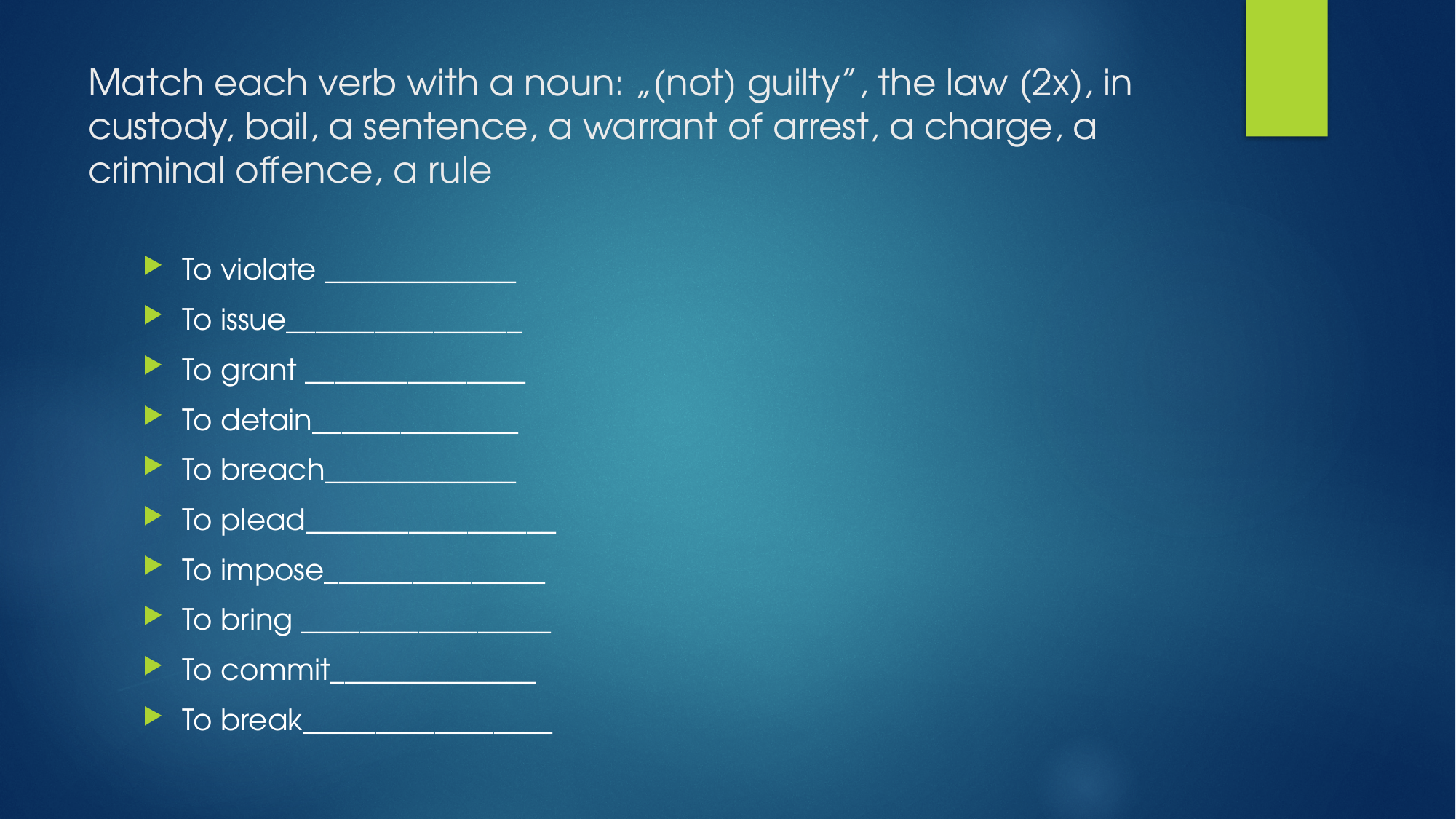

# Match each verb with a noun: „(not) guilty”, the law (2x), in custody, bail, a sentence, a warrant of arrest, a charge, a criminal offence, a rule
To violate _____________
To issue________________
To grant _______________
To detain______________
To breach_____________
To plead_________________
To impose_______________
To bring _________________
To commit______________
To break_________________